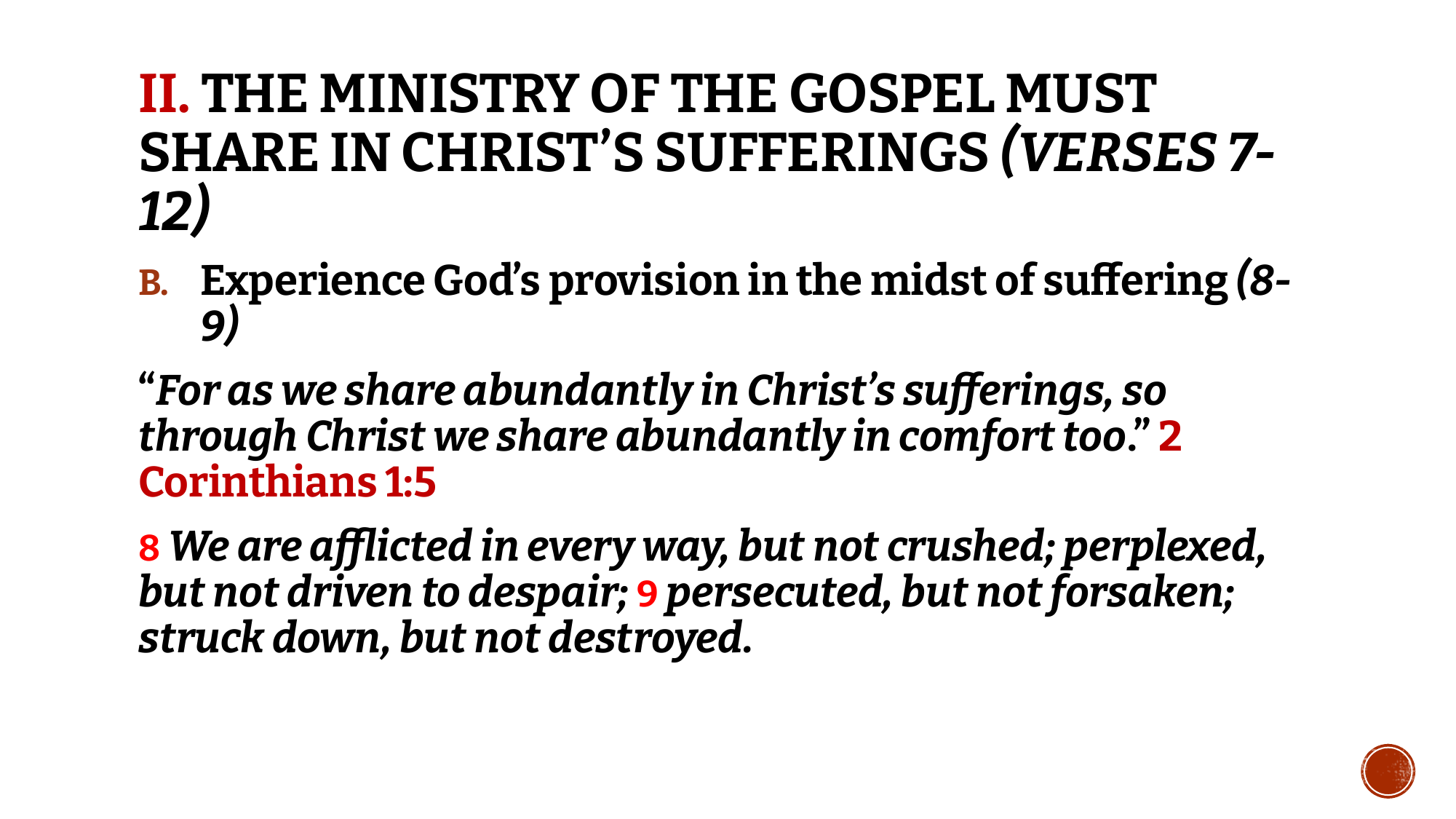

# II. The ministry of the gospel must share in Christ’s sufferings (verses 7-12)
Experience God’s provision in the midst of suffering (8-9)
“For as we share abundantly in Christ’s sufferings, so through Christ we share abundantly in comfort too.” 2 Corinthians 1:5
8 We are afflicted in every way, but not crushed; perplexed, but not driven to despair; 9 persecuted, but not forsaken; struck down, but not destroyed.